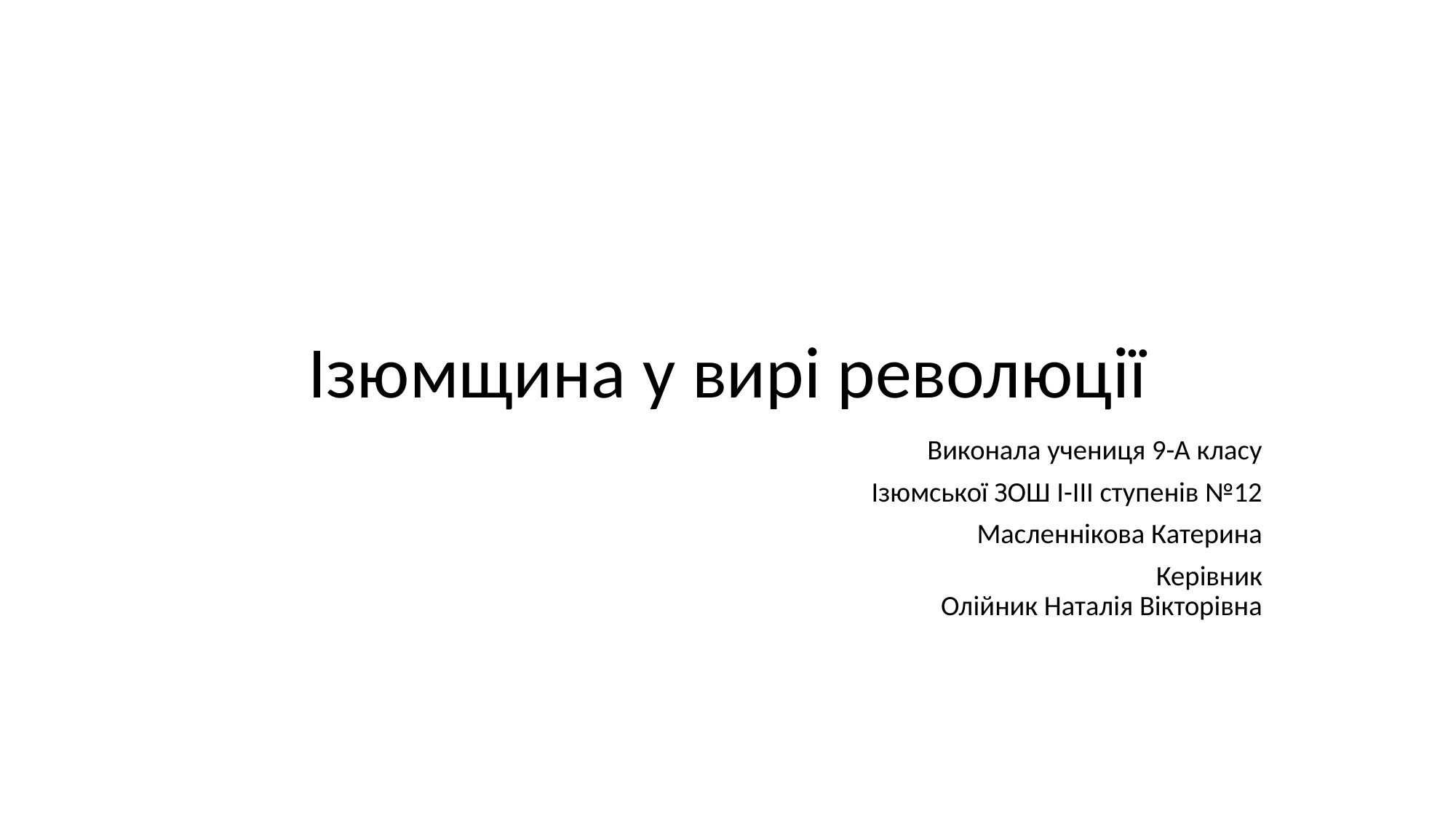

# Ізюмщина у вирі революції
Виконала учениця 9-А класу
Ізюмської ЗОШ І-ІІІ ступенів №12
Масленнікова Катерина
Керівник
Олійник Наталія Вікторівна